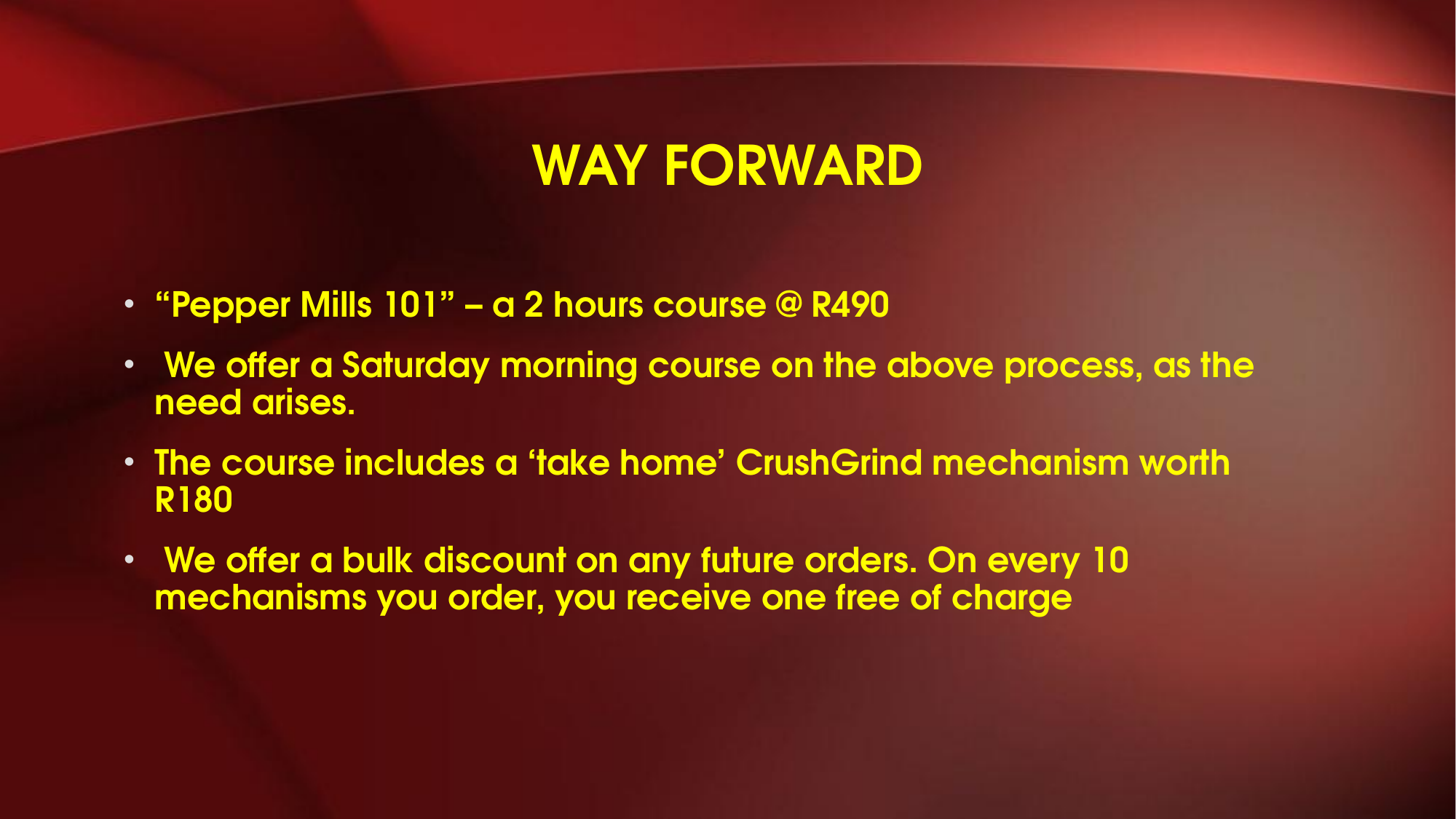

# Way Forward

“Pepper Mills 101” – a 2 hours course @ R490
 We offer a Saturday morning course on the above process, as the need arises.
The course includes a ‘take home’ CrushGrind mechanism worth   R180
 We offer a bulk discount on any future orders. On every 10          mechanisms you order, you receive one free of charge